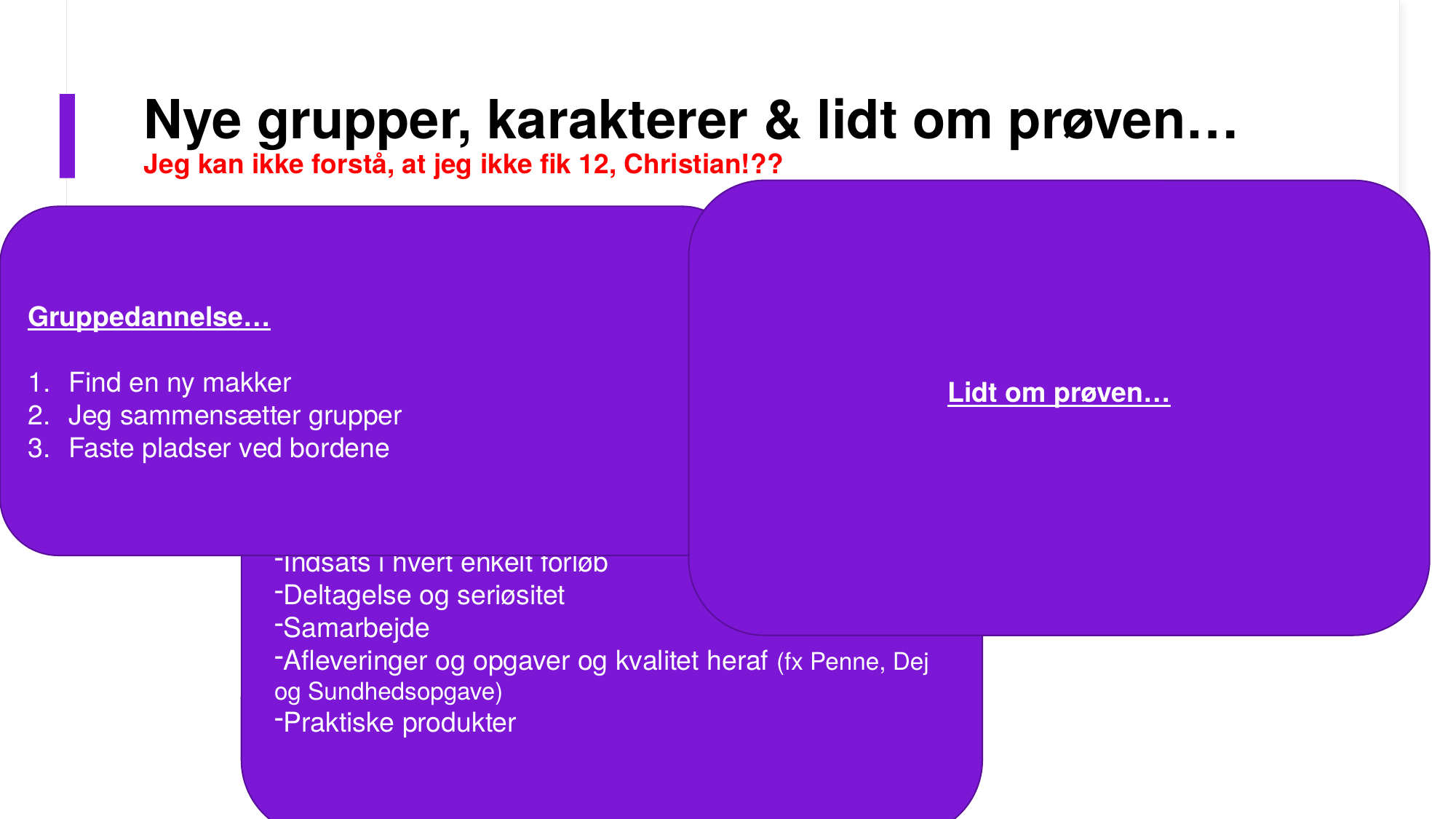

# Nye grupper, karakterer & lidt om prøven… Jeg kan ikke forstå, at jeg ikke fik 12, Christian!??
Lidt om prøven…

Gruppedannelse…

Find en ny makker
Jeg sammensætter grupper
Faste pladser ved bordene
Karakterer
I fik standpunktskarakterer et stykke tid inden ferien.
Karakteren bygger på:
Indsats i hvert enkelt forløb
Deltagelse og seriøsitet
Samarbejde
Afleveringer og opgaver og kvalitet heraf (fx Penne, Dej og Sundhedsopgave)
Praktiske produkter